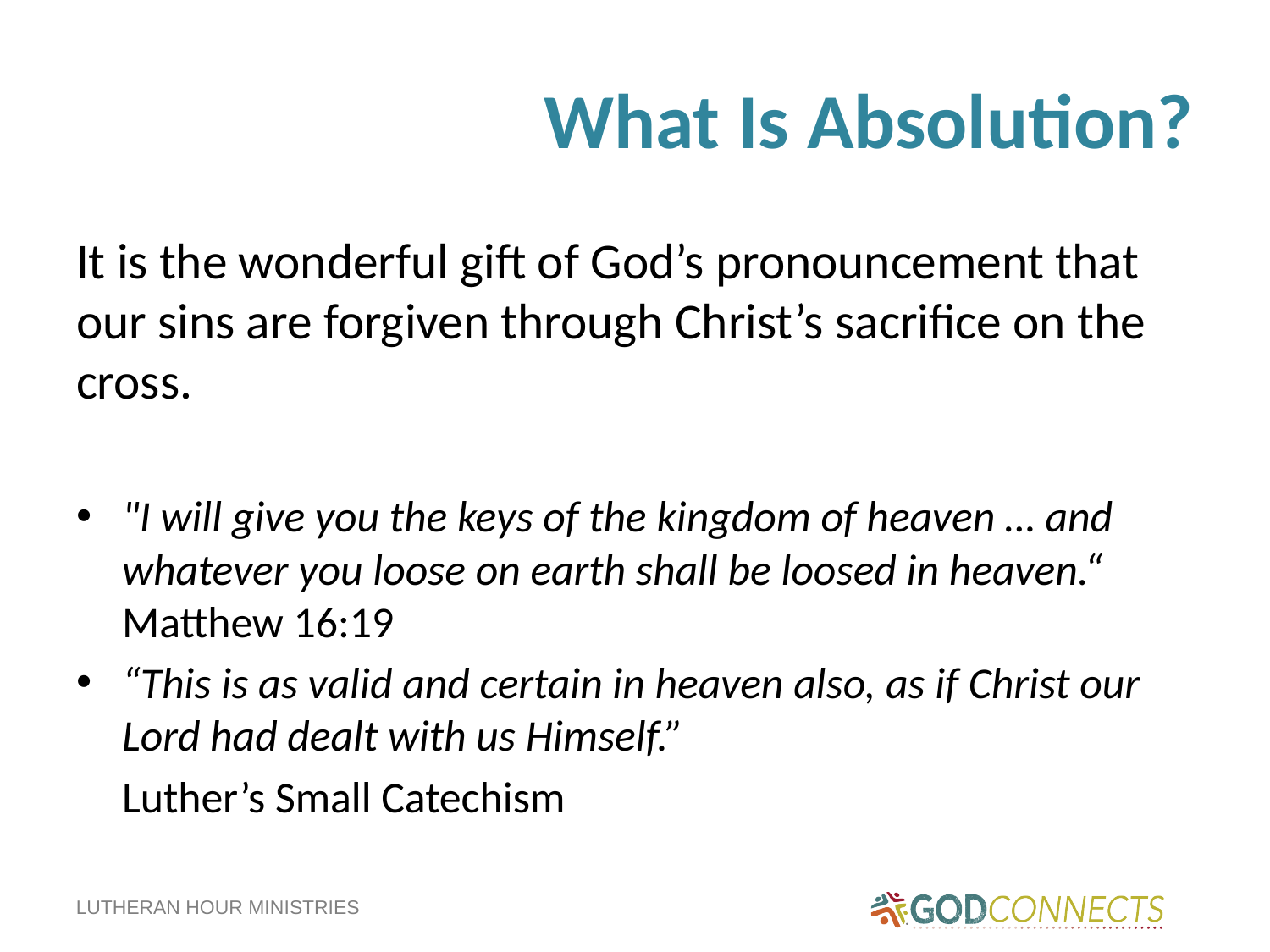

# What Is Absolution?
It is the wonderful gift of God’s pronouncement that our sins are forgiven through Christ’s sacrifice on the cross.

"I will give you the keys of the kingdom of heaven … and whatever you loose on earth shall be loosed in heaven.“ 						Matthew 16:19
“This is as valid and certain in heaven also, as if Christ our Lord had dealt with us Himself.”
						Luther’s Small Catechism